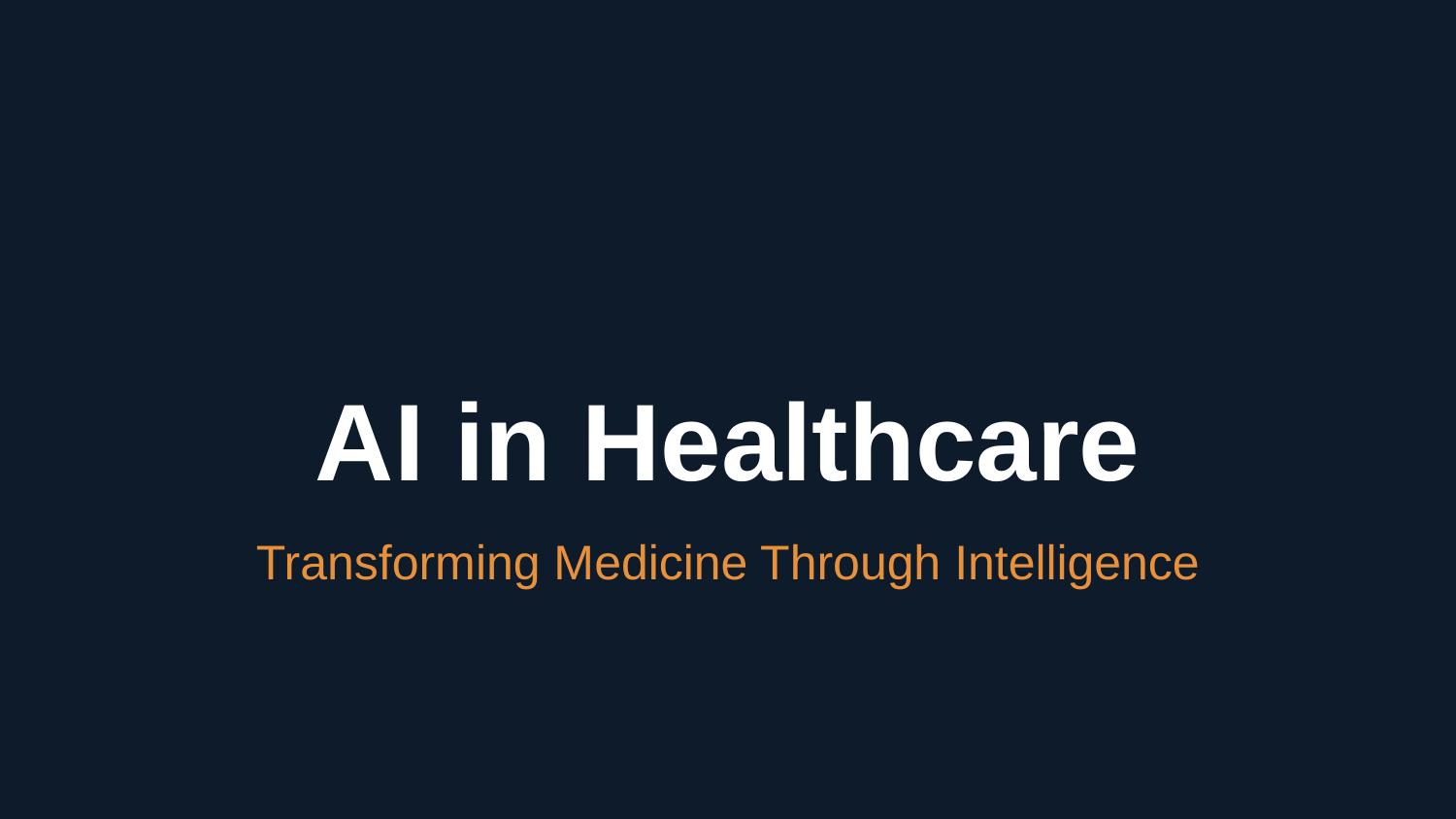

AI in Healthcare
Transforming Medicine Through Intelligence
2026 • Generated with Claude 4 Sonnet